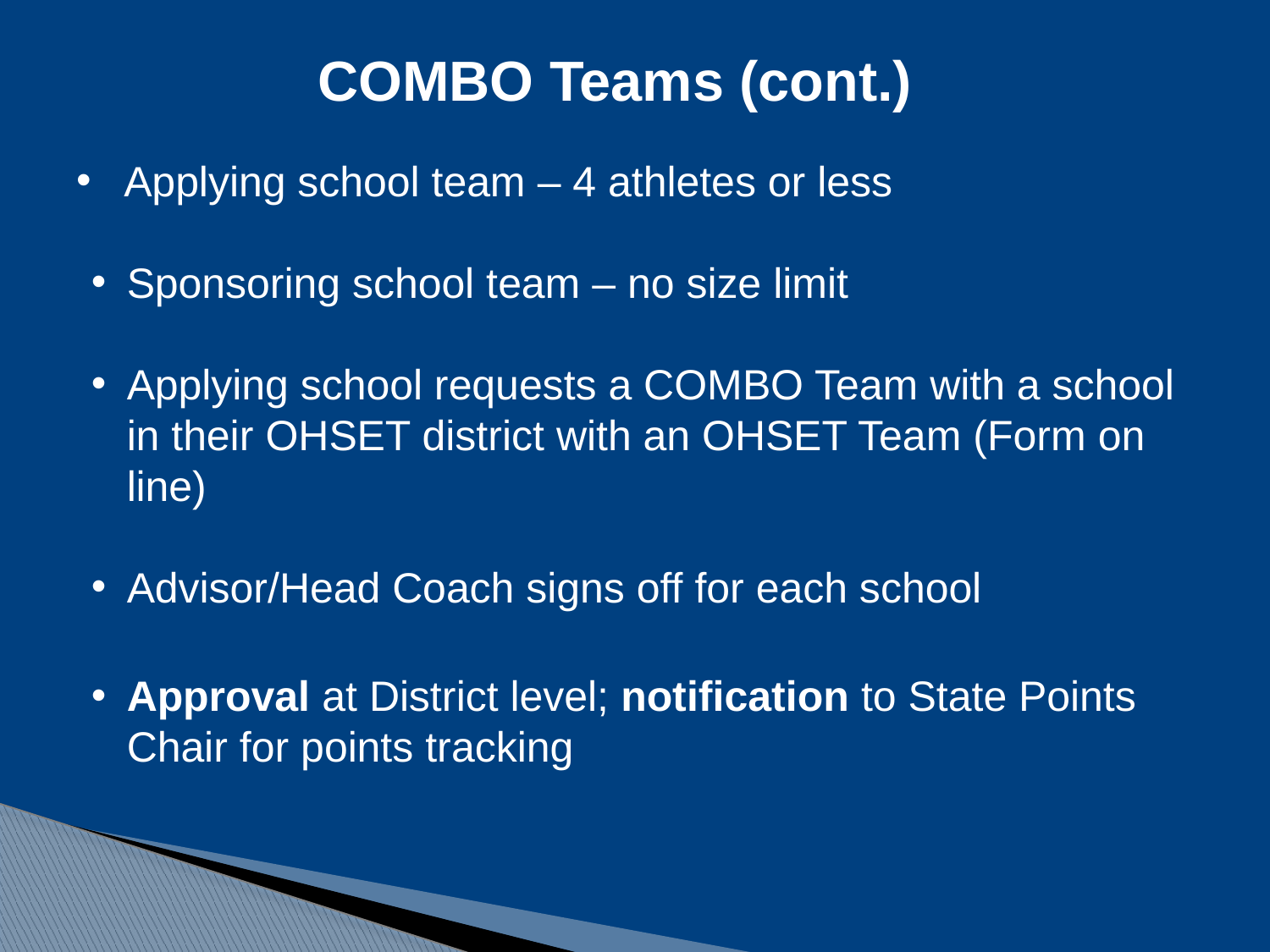

COMBO Teams (cont.)
Applying school team – 4 athletes or less

Sponsoring school team – no size limit

Applying school requests a COMBO Team with a school in their OHSET district with an OHSET Team (Form on line)

Advisor/Head Coach signs off for each school

Approval at District level; notification to State Points Chair for points tracking